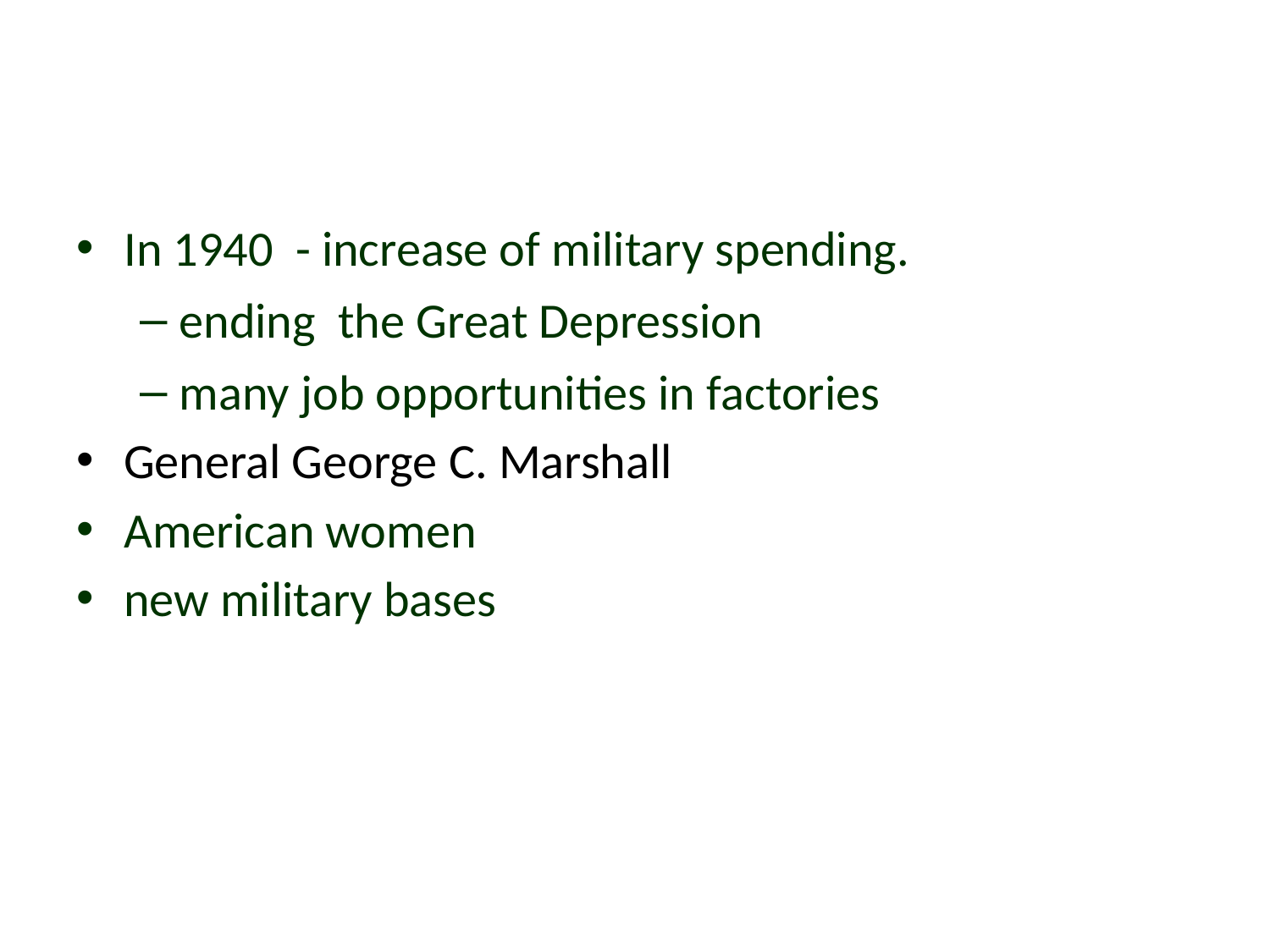

#
In 1940  - increase of military spending.
ending  the Great Depression
many job opportunities in factories
General George C. Marshall
American women
new military bases